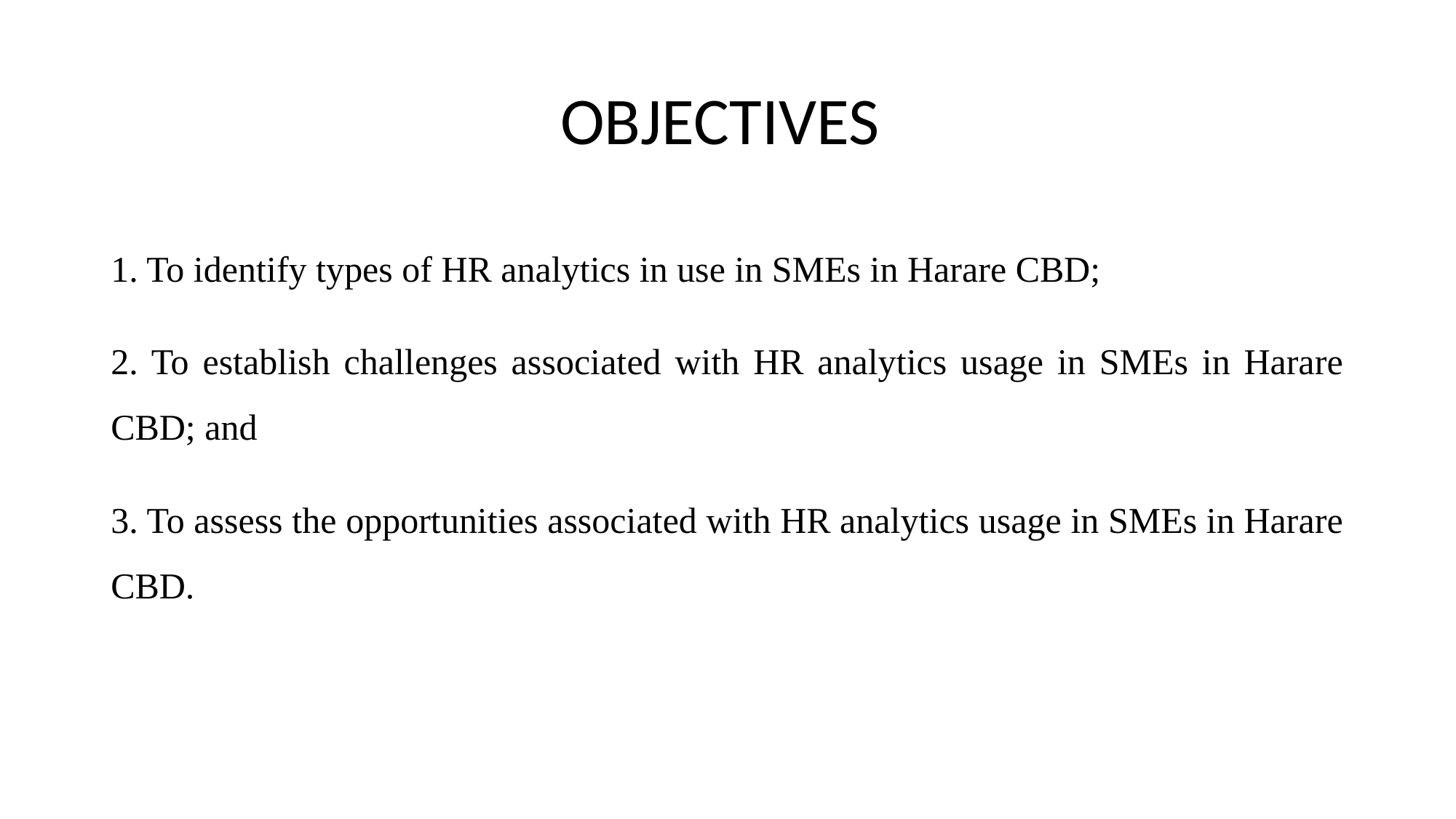

# OBJECTIVES
1. To identify types of HR analytics in use in SMEs in Harare CBD;
2. To establish challenges associated with HR analytics usage in SMEs in Harare CBD; and
3. To assess the opportunities associated with HR analytics usage in SMEs in Harare CBD.